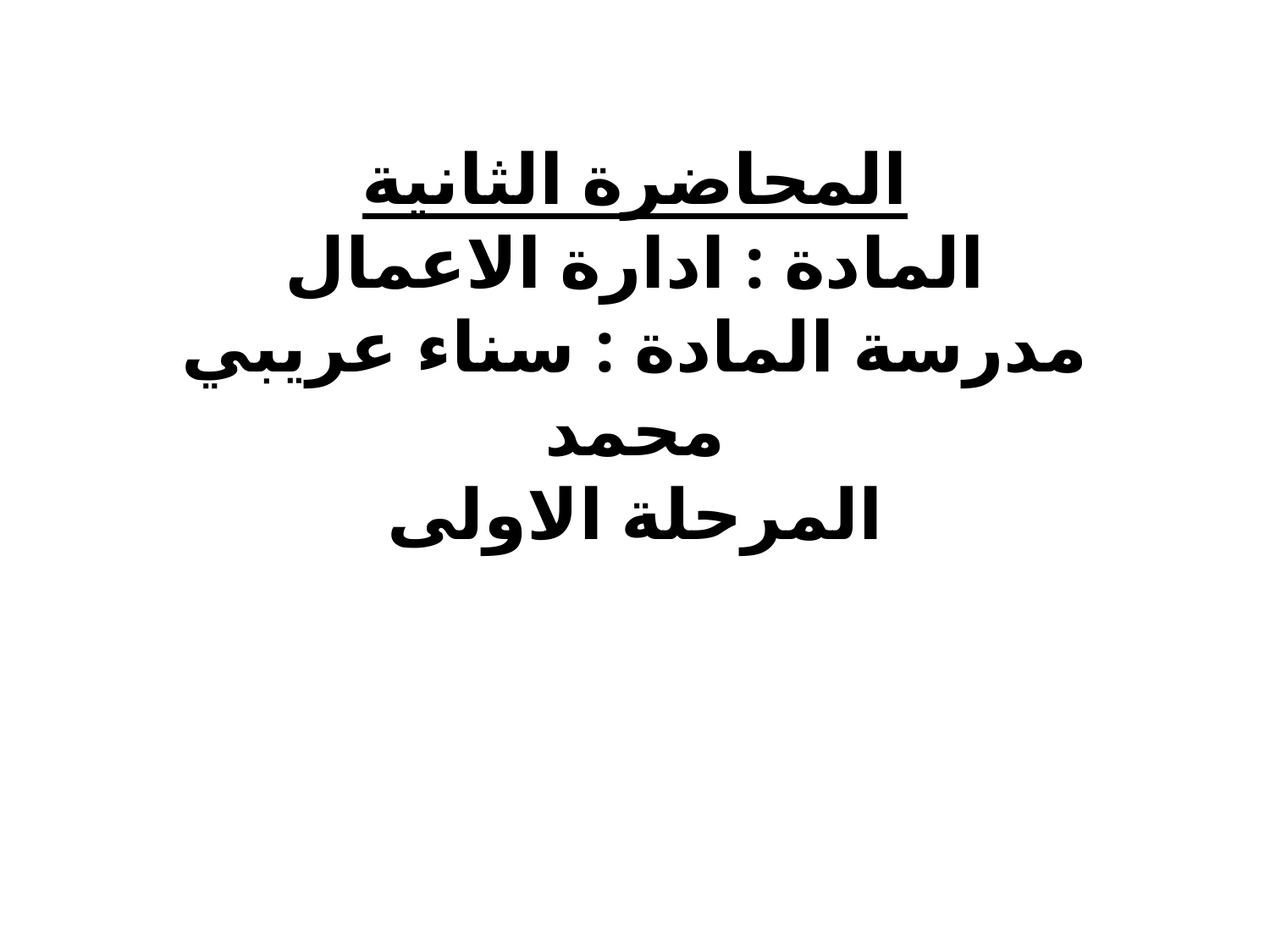

# المحاضرة الثانية المادة : ادارة الاعمال مدرسة المادة : سناء عريبي محمد المرحلة الاولى